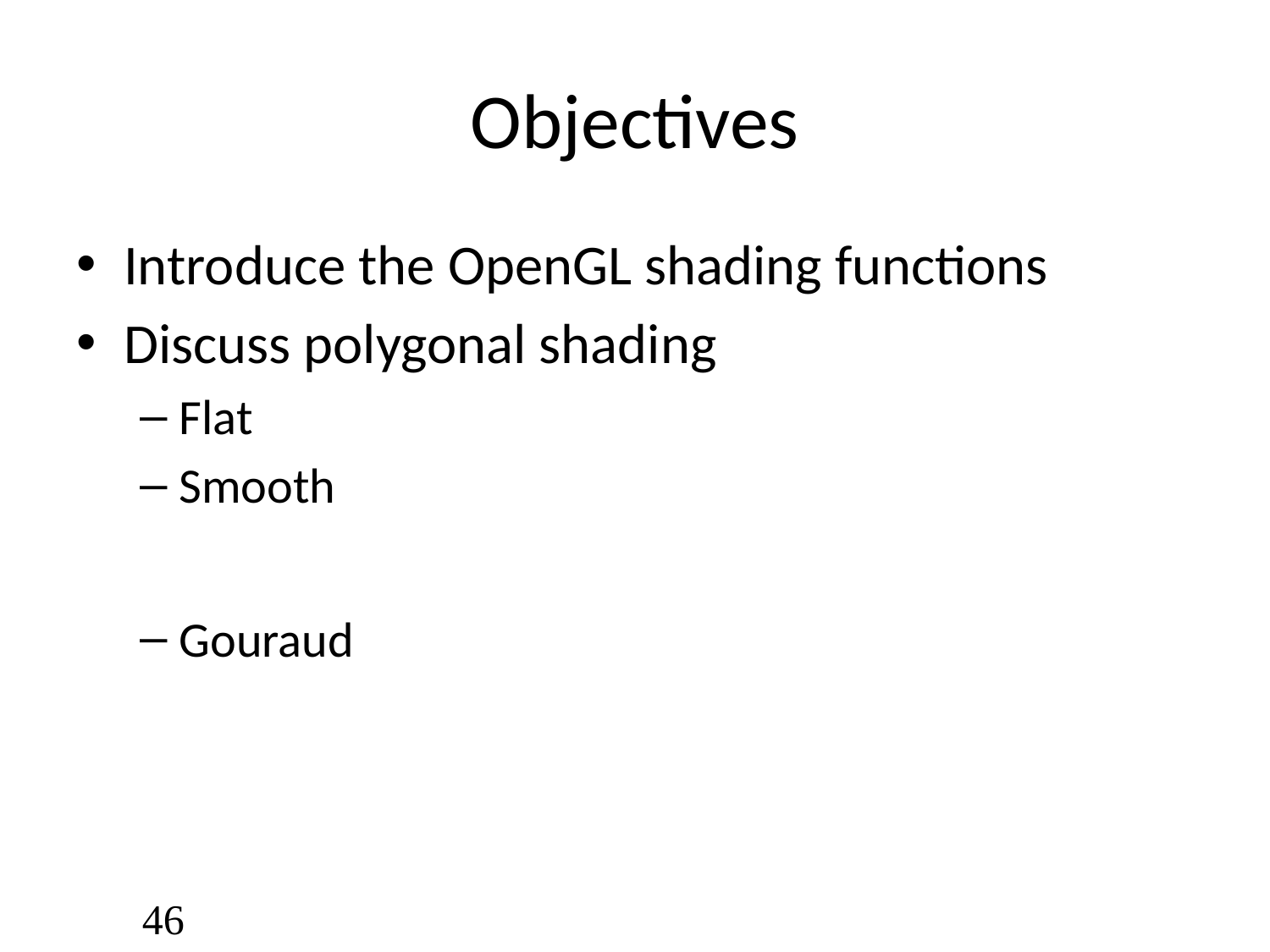

# Objectives
Introduce the OpenGL shading functions
Discuss polygonal shading
Flat
Smooth

Gouraud

46